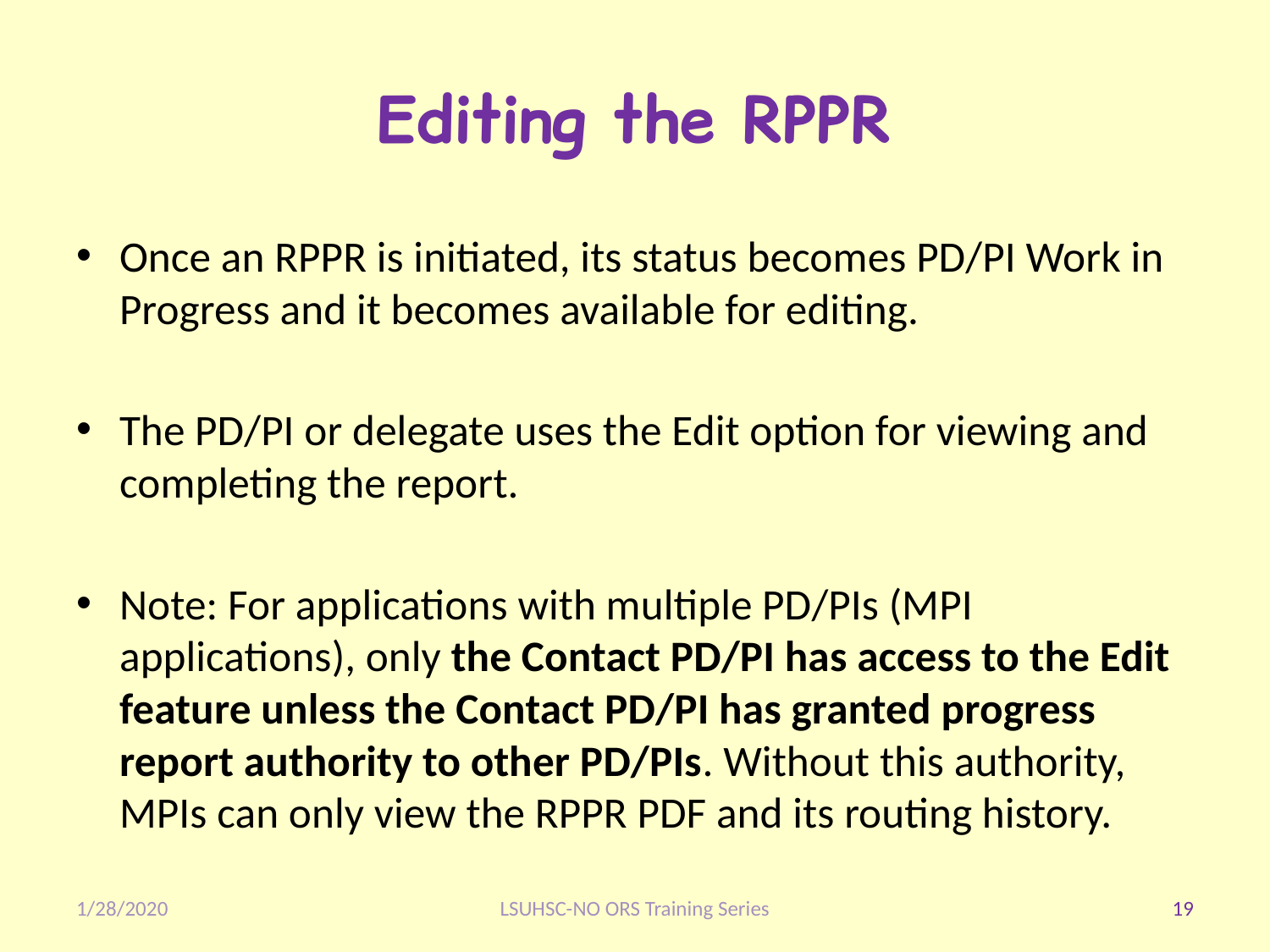

# Editing the RPPR
Once an RPPR is initiated, its status becomes PD/PI Work in Progress and it becomes available for editing.

The PD/PI or delegate uses the Edit option for viewing and completing the report.

Note: For applications with multiple PD/PIs (MPI applications), only the Contact PD/PI has access to the Edit feature unless the Contact PD/PI has granted progress report authority to other PD/PIs. Without this authority, MPIs can only view the RPPR PDF and its routing history.
1/28/2020
LSUHSC-NO ORS Training Series
19